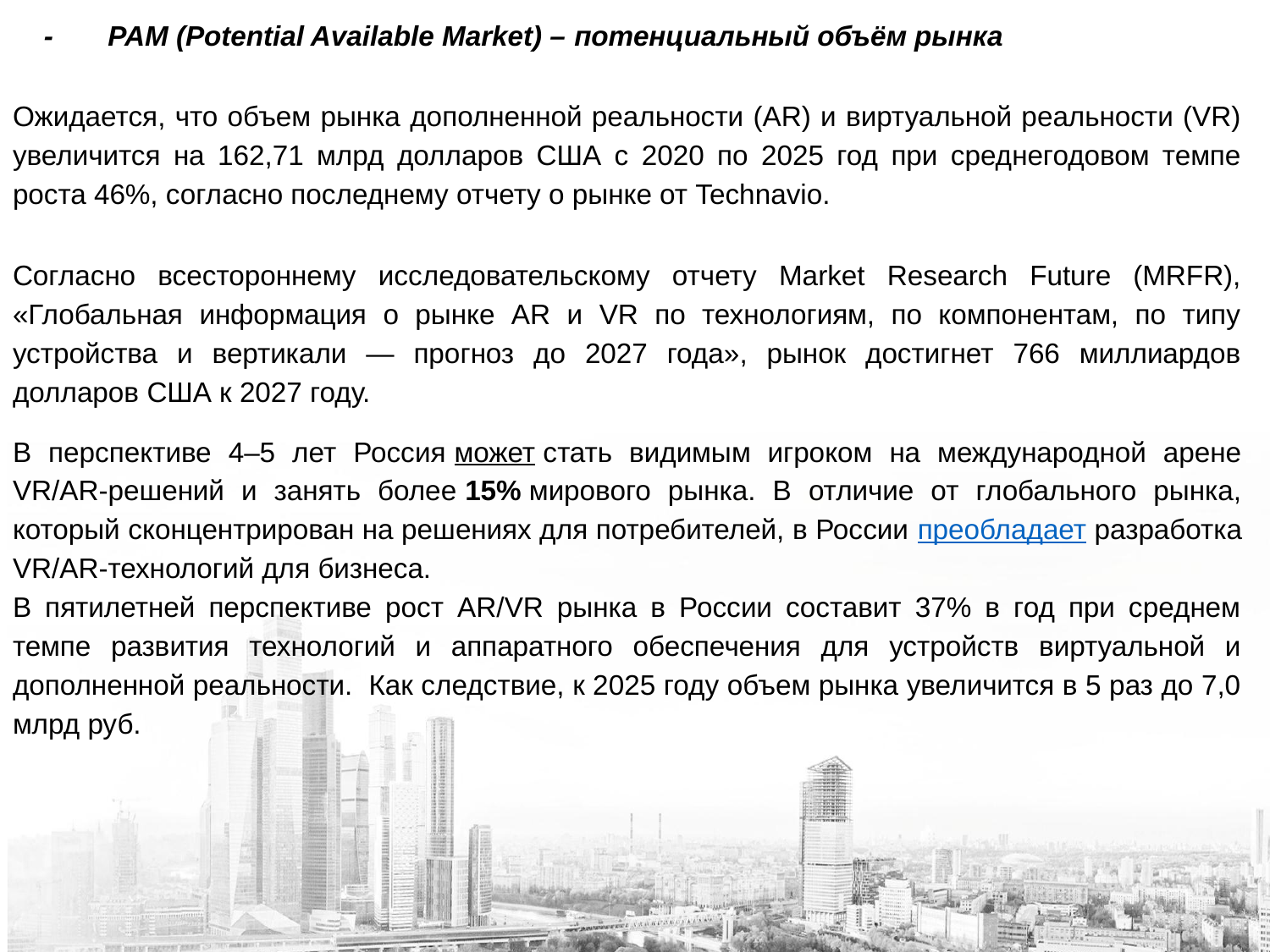

-       PAM (Potential Available Market) – потенциальный объём рынка
Ожидается, что объем рынка дополненной реальности (AR) и виртуальной реальности (VR) увеличится на 162,71 млрд долларов США с 2020 по 2025 год при среднегодовом темпе роста 46%, согласно последнему отчету о рынке от Technavio.
Согласно всестороннему исследовательскому отчету Market Research Future (MRFR), «Глобальная информация о рынке AR и VR по технологиям, по компонентам, по типу устройства и вертикали — прогноз до 2027 года», рынок достигнет 766 миллиардов долларов США к 2027 году.
В перспективе 4–5 лет Россия может стать видимым игроком на международной арене VR/AR-решений и занять более 15% мирового рынка. В отличие от глобального рынка, который сконцентрирован на решениях для потребителей, в России преобладает разработка VR/AR-технологий для бизнеса.
В пятилетней перспективе рост AR/VR рынка в России составит 37% в год при среднем темпе развития технологий и аппаратного обеспечения для устройств виртуальной и дополненной реальности.  Как следствие, к 2025 году объем рынка увеличится в 5 раз до 7,0 млрд руб.